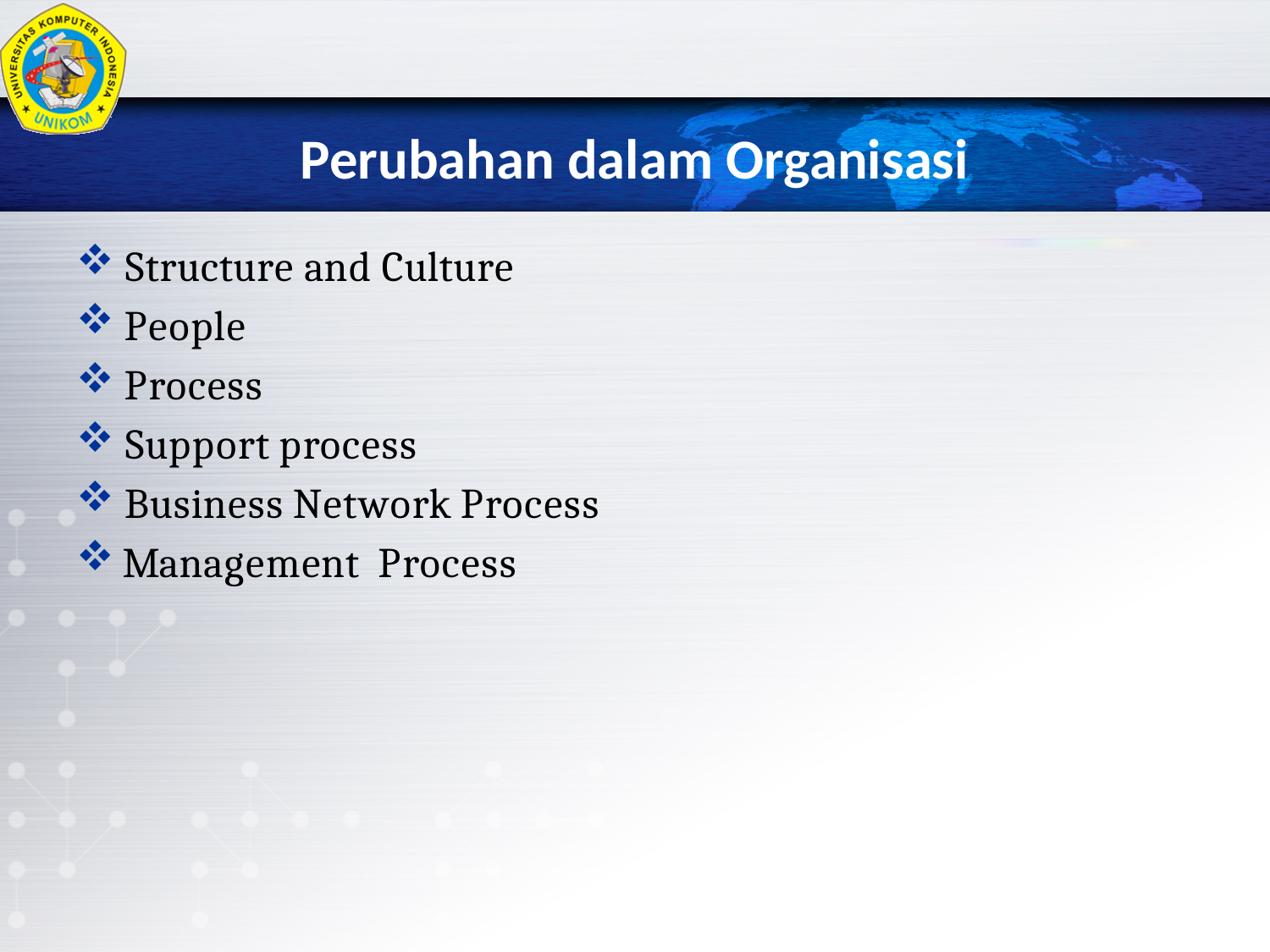

# Perubahan dalam Organisasi
Structure and Culture
People
Process
Support process
Business Network Process
Management  Process